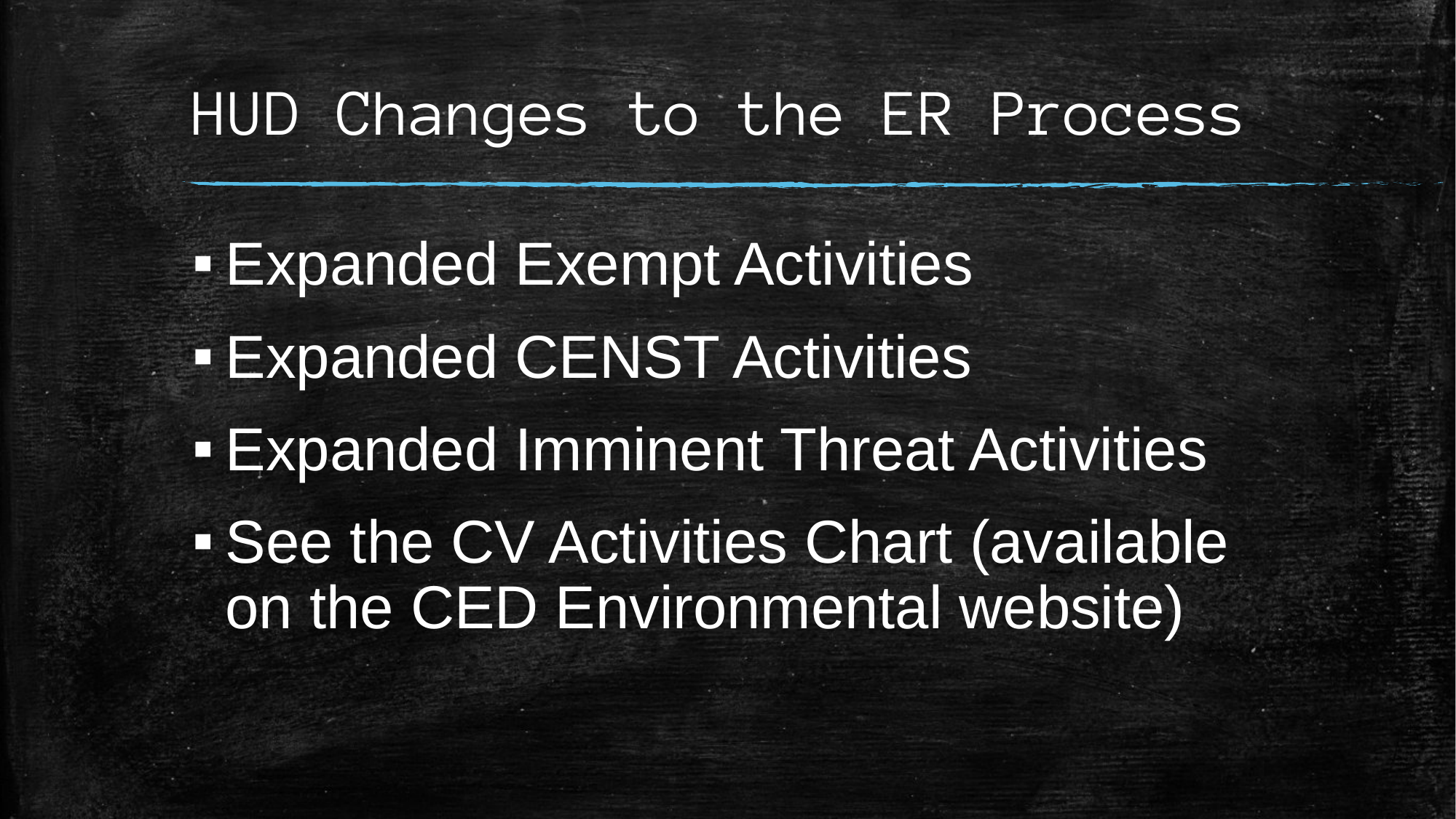

# HUD Changes to the ER Process
Expanded Exempt Activities
Expanded CENST Activities
Expanded Imminent Threat Activities
See the CV Activities Chart (available on the CED Environmental website)